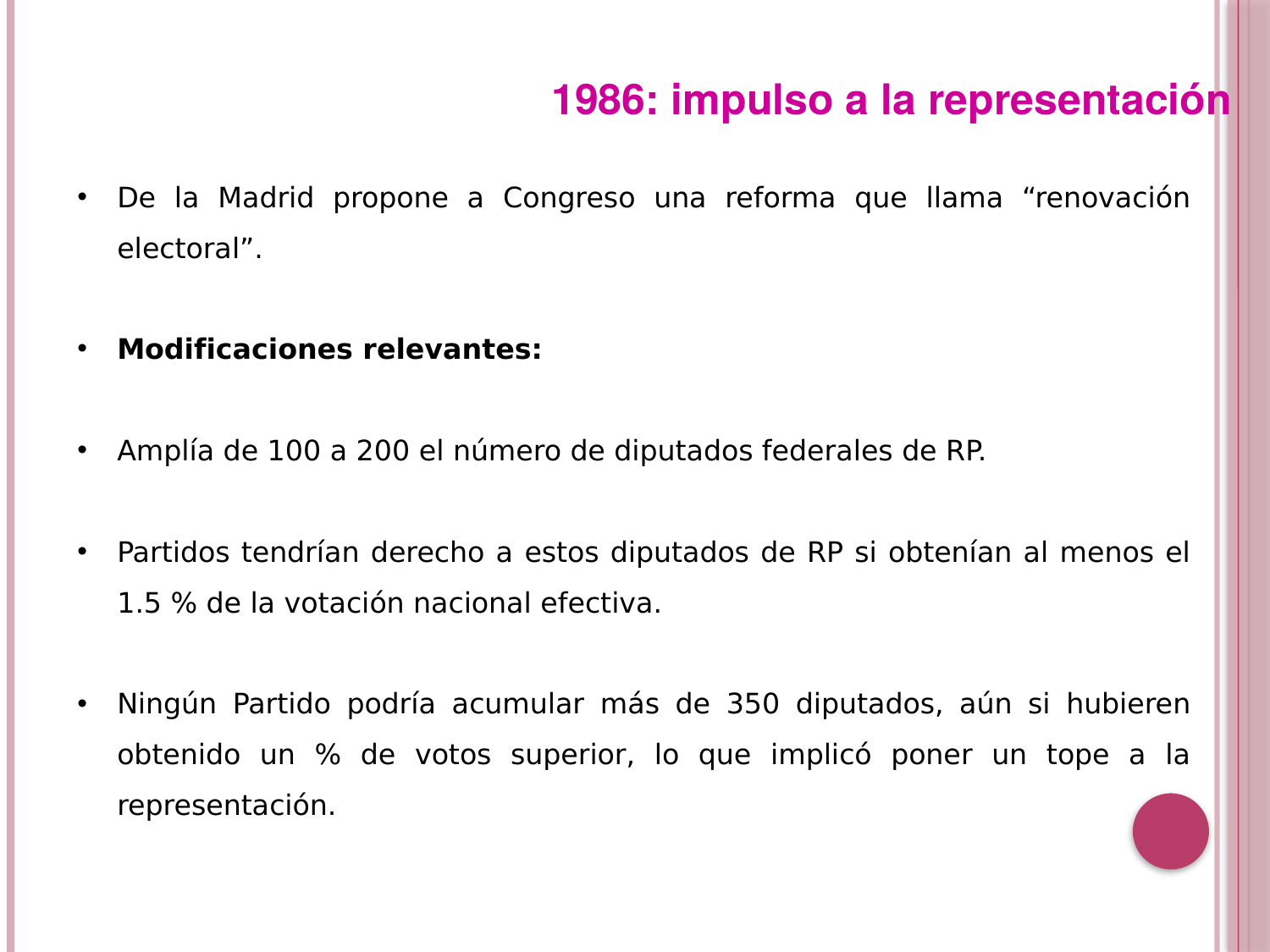

1986: impulso a la representación
De la Madrid propone a Congreso una reforma que llama “renovación electoral”.

Modificaciones relevantes:

Amplía de 100 a 200 el número de diputados federales de RP.

Partidos tendrían derecho a estos diputados de RP si obtenían al menos el 1.5 % de la votación nacional efectiva.

Ningún Partido podría acumular más de 350 diputados, aún si hubieren obtenido un % de votos superior, lo que implicó poner un tope a la representación.